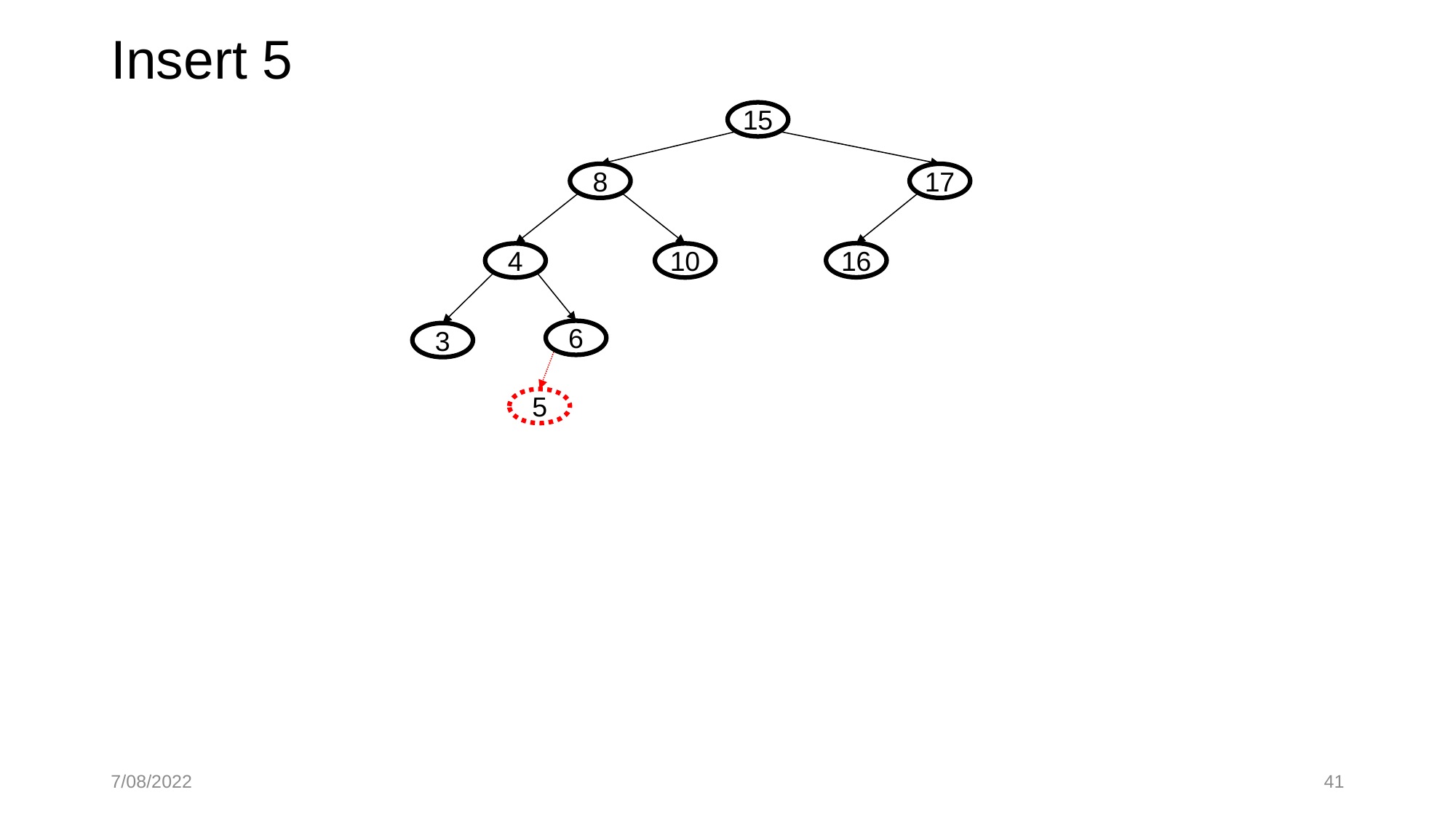

# Insert 5
15
8
17
16
4
10
6
3
5
7/08/2022
41